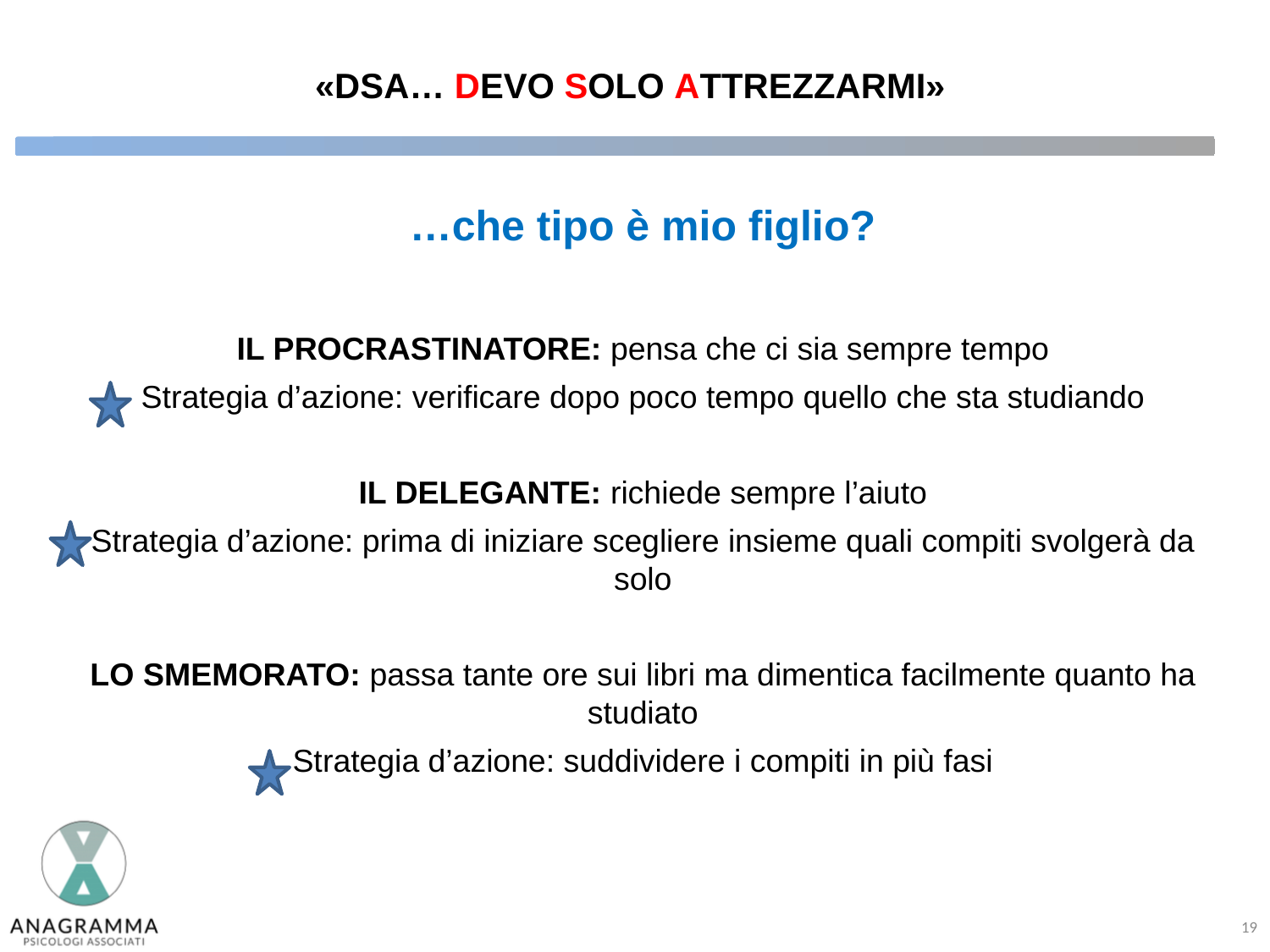

# «DSA… DEVO SOLO ATTREZZARMI»
…che tipo è mio figlio?

IL PROCRASTINATORE: pensa che ci sia sempre tempo
Strategia d’azione: verificare dopo poco tempo quello che sta studiando

IL DELEGANTE: richiede sempre l’aiuto
Strategia d’azione: prima di iniziare scegliere insieme quali compiti svolgerà da solo

LO SMEMORATO: passa tante ore sui libri ma dimentica facilmente quanto ha studiato
Strategia d’azione: suddividere i compiti in più fasi

19